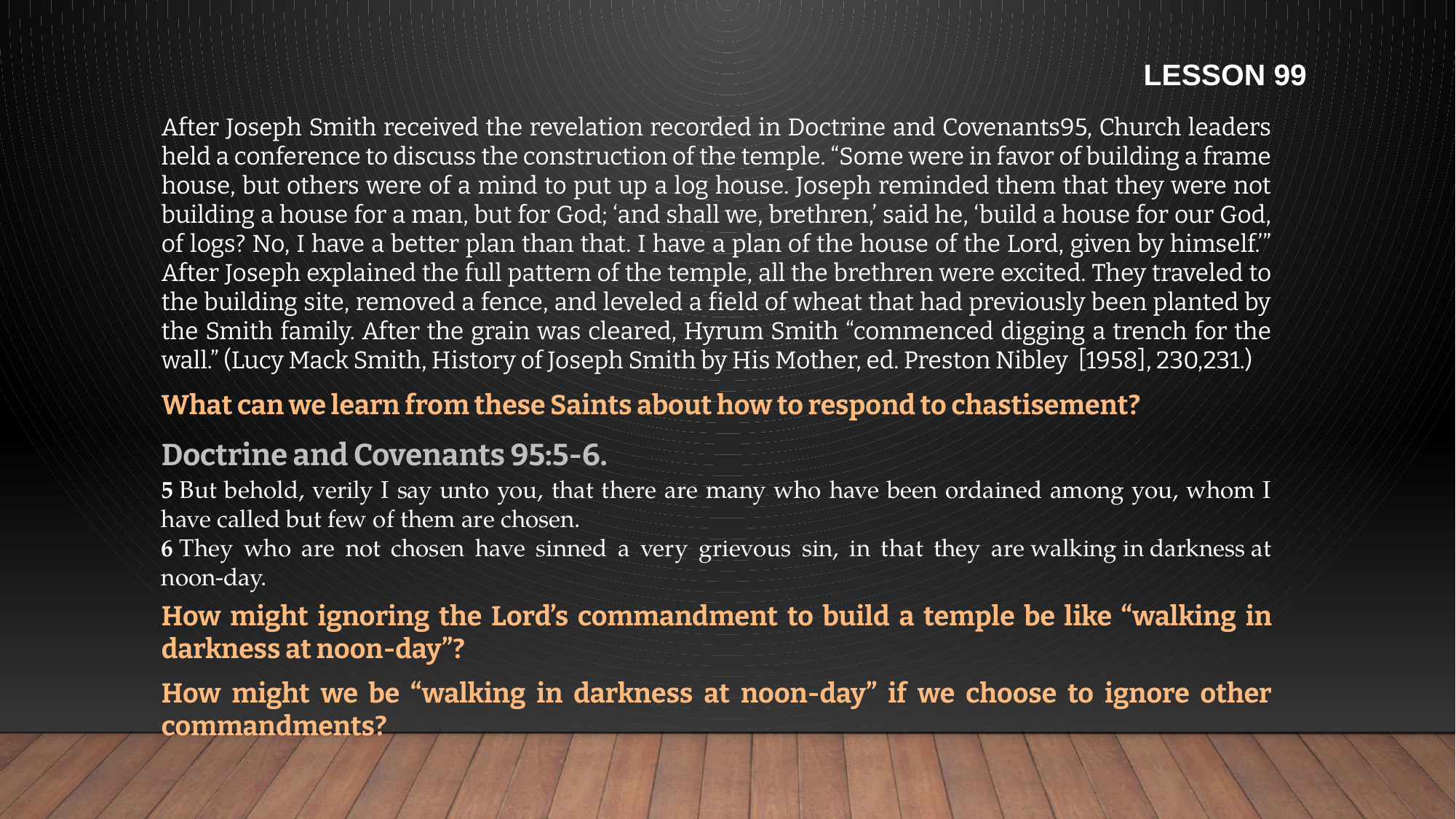

LESSON 99
After Joseph Smith received the revelation recorded in Doctrine and Covenants95, Church leaders held a conference to discuss the construction of the temple. “Some were in favor of building a frame house, but others were of a mind to put up a log house. Joseph reminded them that they were not building a house for a man, but for God; ‘and shall we, brethren,’ said he, ‘build a house for our God, of logs? No, I have a better plan than that. I have a plan of the house of the Lord, given by himself.’” After Joseph explained the full pattern of the temple, all the brethren were excited. They traveled to the building site, removed a fence, and leveled a field of wheat that had previously been planted by the Smith family. After the grain was cleared, Hyrum Smith “commenced digging a trench for the wall.” (Lucy Mack Smith, History of Joseph Smith by His Mother, ed. Preston Nibley  [1958], 230,231.)
What can we learn from these Saints about how to respond to chastisement?
Doctrine and Covenants 95:5-6.
5 But behold, verily I say unto you, that there are many who have been ordained among you, whom I have called but few of them are chosen.
6 They who are not chosen have sinned a very grievous sin, in that they are walking in darkness at noon-day.
How might ignoring the Lord’s commandment to build a temple be like “walking in darkness at noon-day”?
How might we be “walking in darkness at noon-day” if we choose to ignore other commandments?